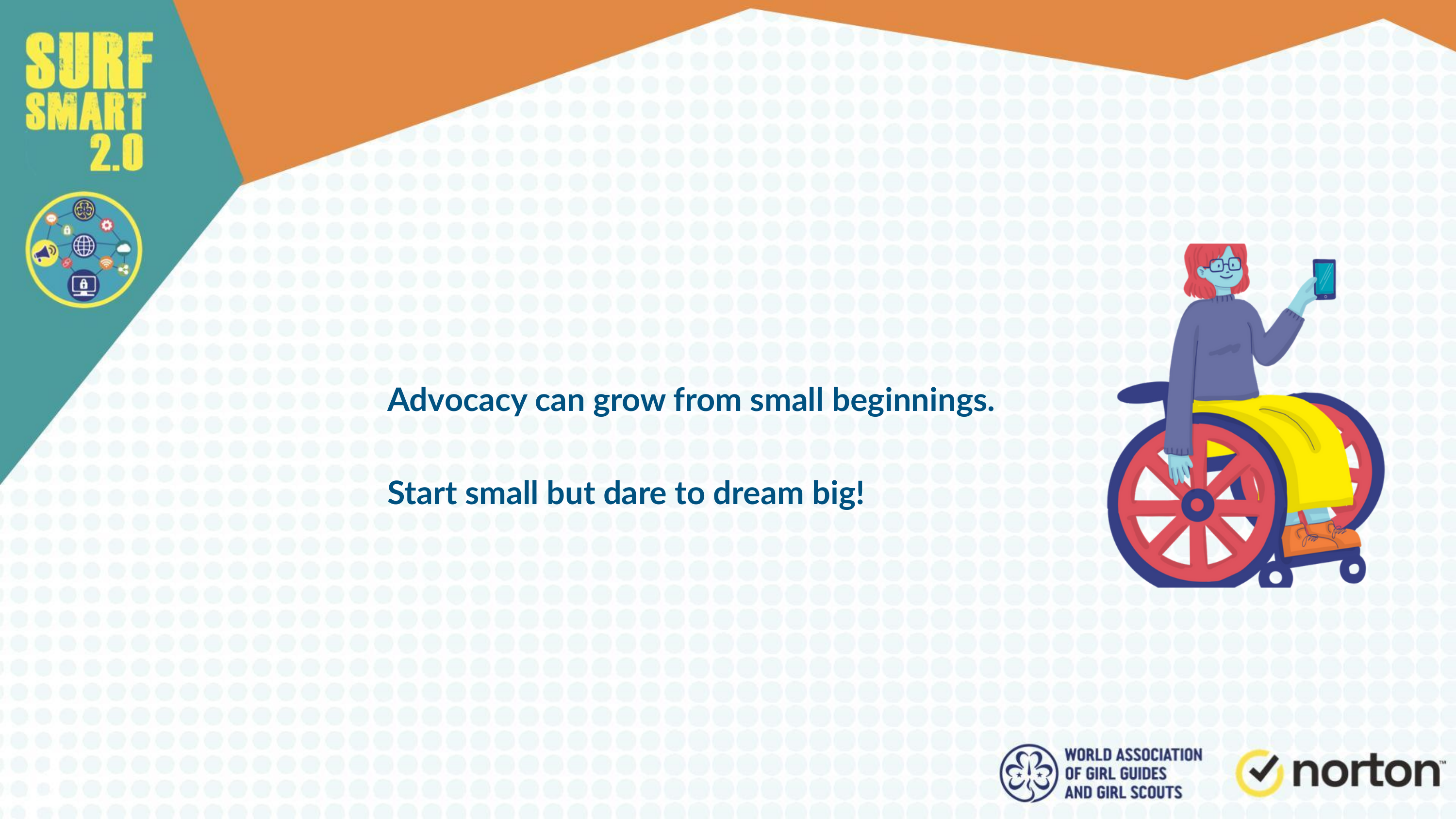

Advocacy can grow from small beginnings.

Start small but dare to dream big!